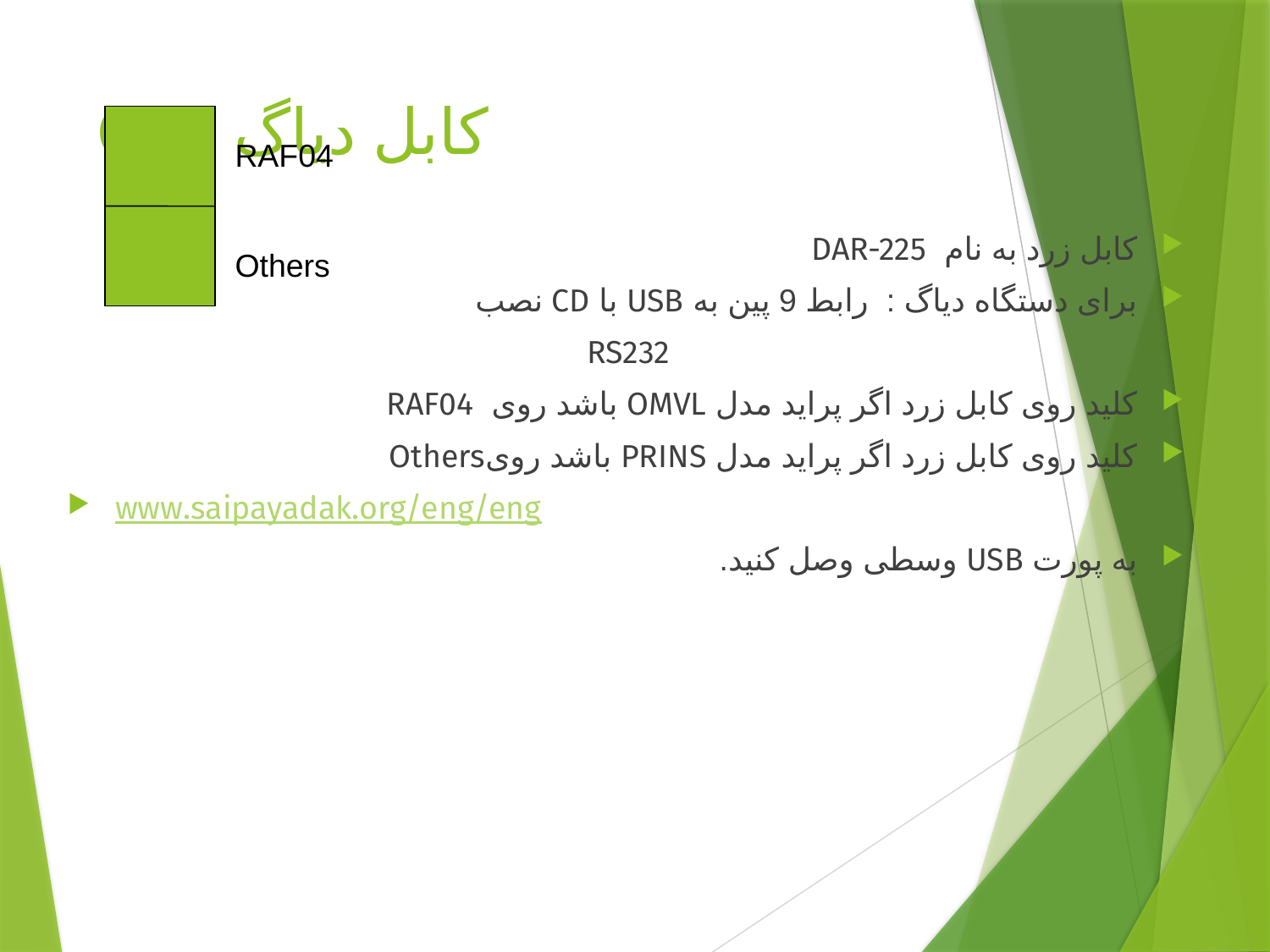

# کابل دیاگ CNG

RAF04

کابل زرد به نام  DAR-225
برای دستگاه دیاگ :  رابط 9 پین به USB با CD نصب
                                                          RS232
کلید روی کابل زرد اگر پراید مدل OMVL باشد روی  RAF04
کلید روی کابل زرد اگر پراید مدل PRINS باشد رویOthers
www.saipayadak.org/eng/eng
به پورت USB وسطی وصل کنید.
Others